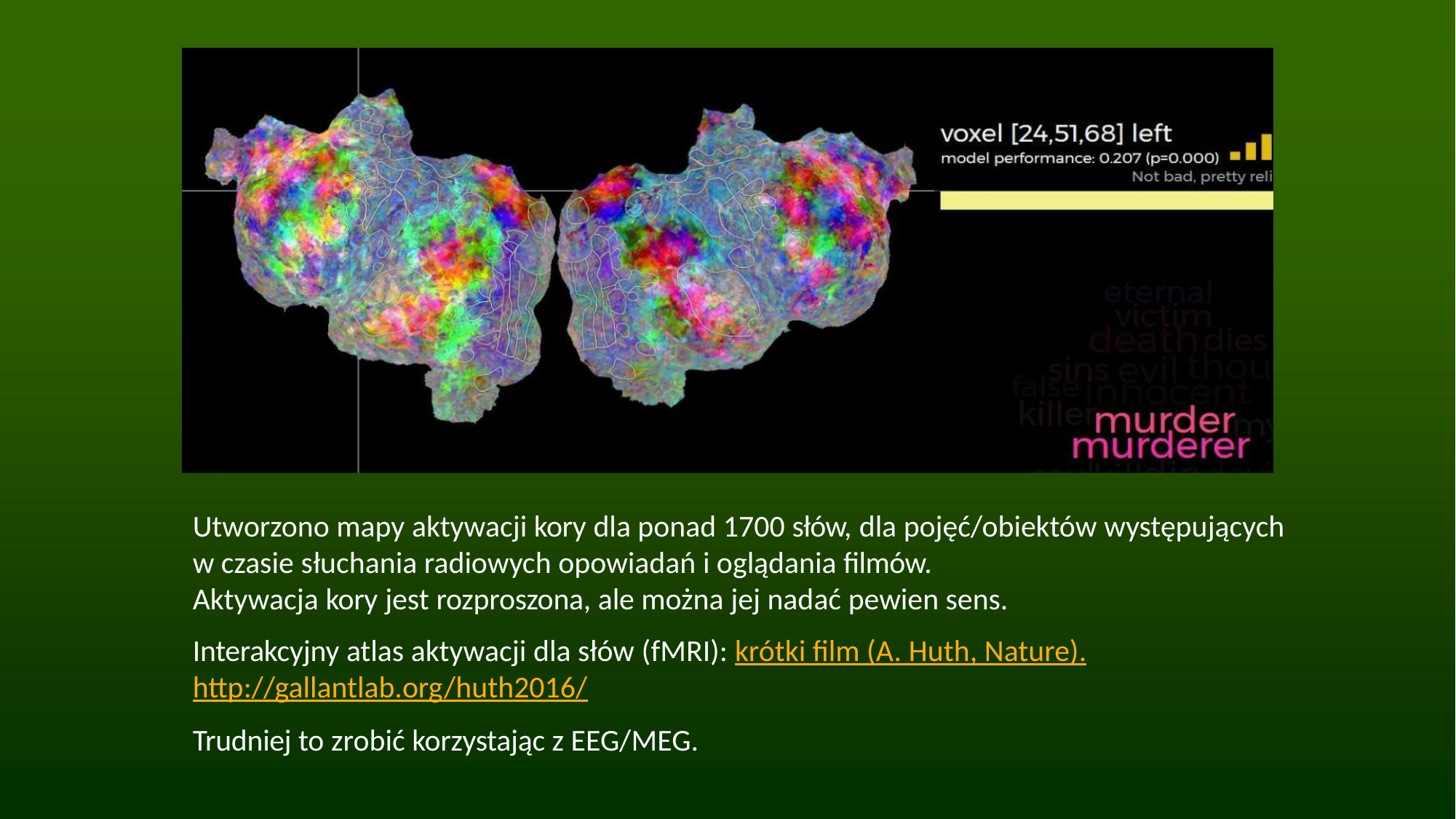

Utworzono mapy aktywacji kory dla ponad 1700 słów, dla pojęć/obiektów występujących
w czasie słuchania radiowych opowiadań i oglądania filmów.
Aktywacja kory jest rozproszona, ale można jej nadać pewien sens.
Interakcyjny atlas aktywacji dla słów (fMRI): krótki film (A. Huth, Nature).
http://gallantlab.org/huth2016/
Trudniej to zrobić korzystając z EEG/MEG.